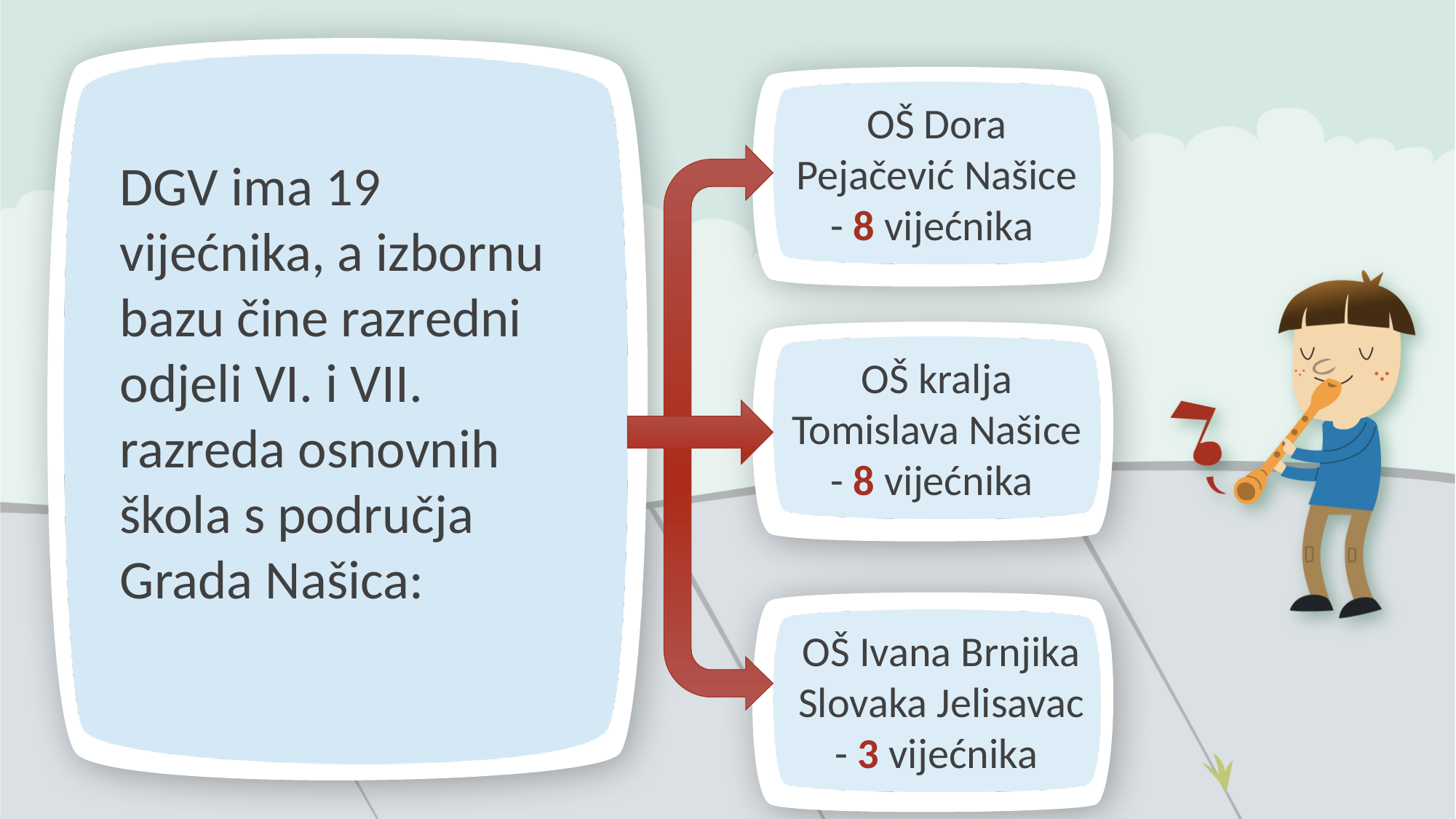

OŠ Dora Pejačević Našice - 8 vijećnika
DGV ima 19 vijećnika, a izbornu bazu čine razredni odjeli VI. i VII. razreda osnovnih škola s područja Grada Našica:

OŠ kralja Tomislava Našice
- 8 vijećnika

OŠ Ivana Brnjika Slovaka Jelisavac - 3 vijećnika